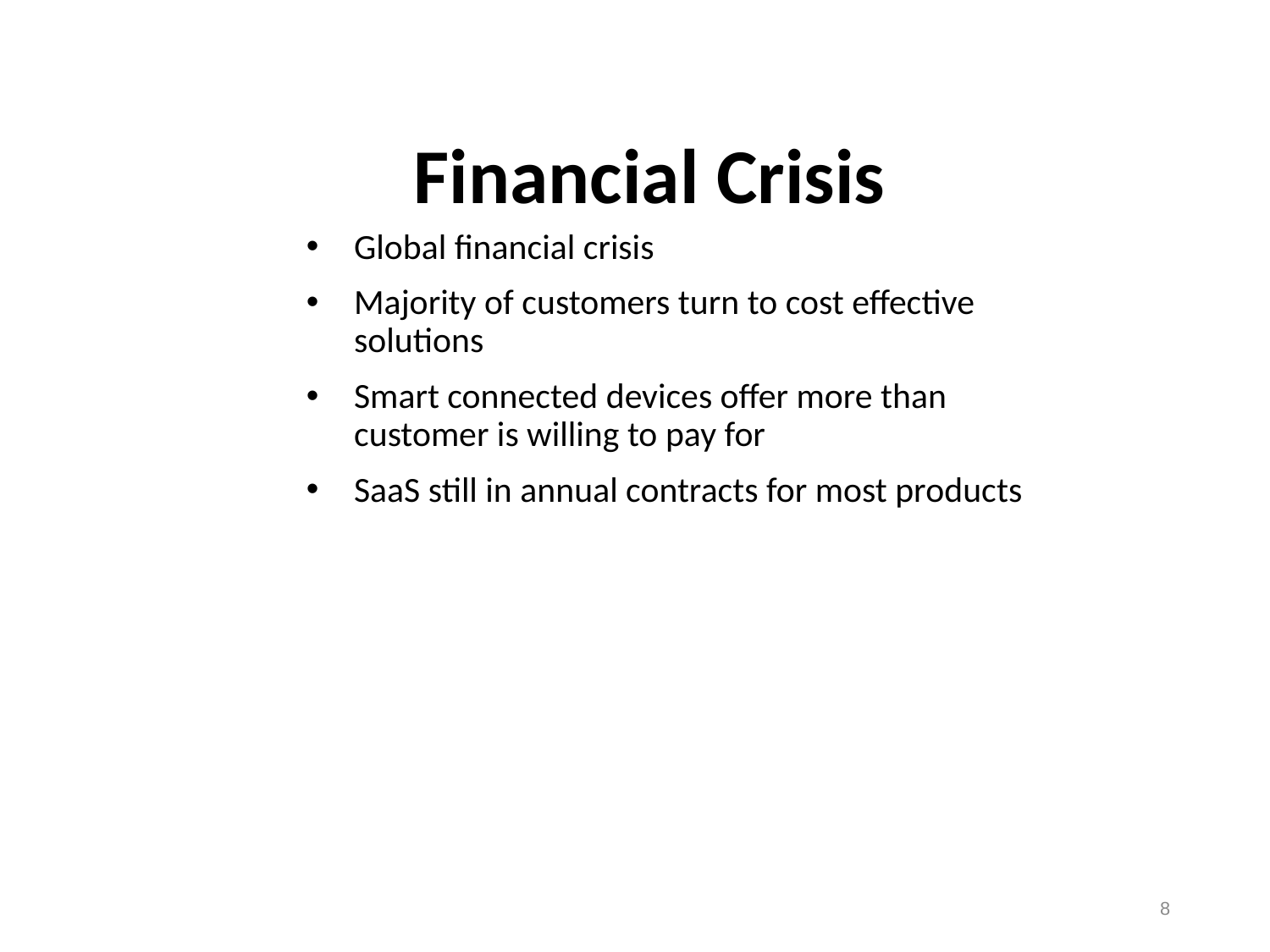

# Financial Crisis
Global financial crisis
Majority of customers turn to cost effective solutions
Smart connected devices offer more than customer is willing to pay for
SaaS still in annual contracts for most products

8